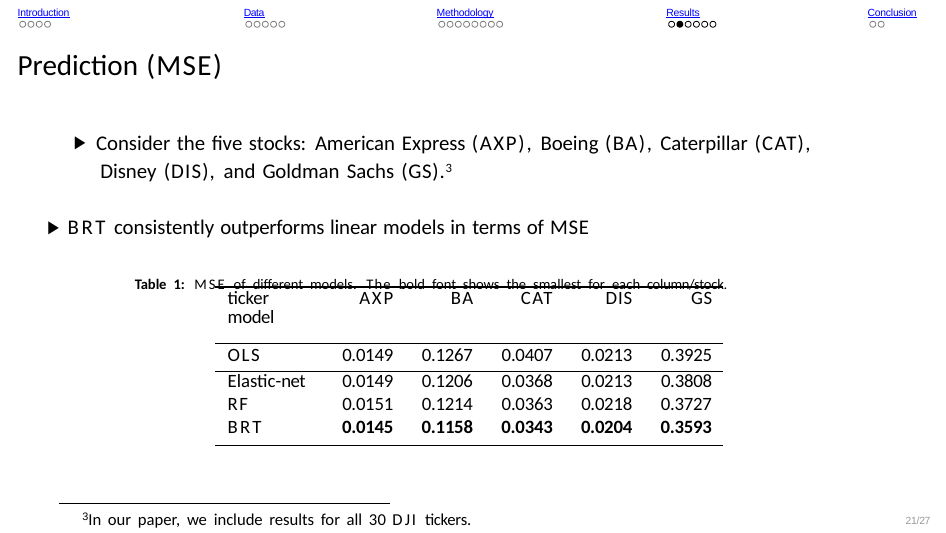

Introduction
Data
Methodology
Results
Conclusion

Prediction (MSE)

▶ Consider the five stocks: American Express (AXP), Boeing (BA), Caterpillar (CAT), Disney (DIS), and Goldman Sachs (GS).3
▶ BRT consistently outperforms linear models in terms of MSE

Table 1: MSE of different models. The bold font shows the smallest for each column/stock.
| ticker model | AXP | BA | CAT | DIS | GS |
| --- | --- | --- | --- | --- | --- |
| OLS | 0.0149 | 0.1267 | 0.0407 | 0.0213 | 0.3925 |
| Elastic-net | 0.0149 | 0.1206 | 0.0368 | 0.0213 | 0.3808 |
| RF | 0.0151 | 0.1214 | 0.0363 | 0.0218 | 0.3727 |
| BRT | 0.0145 | 0.1158 | 0.0343 | 0.0204 | 0.3593 |

3In our paper, we include results for all 30 DJI tickers.
21/27